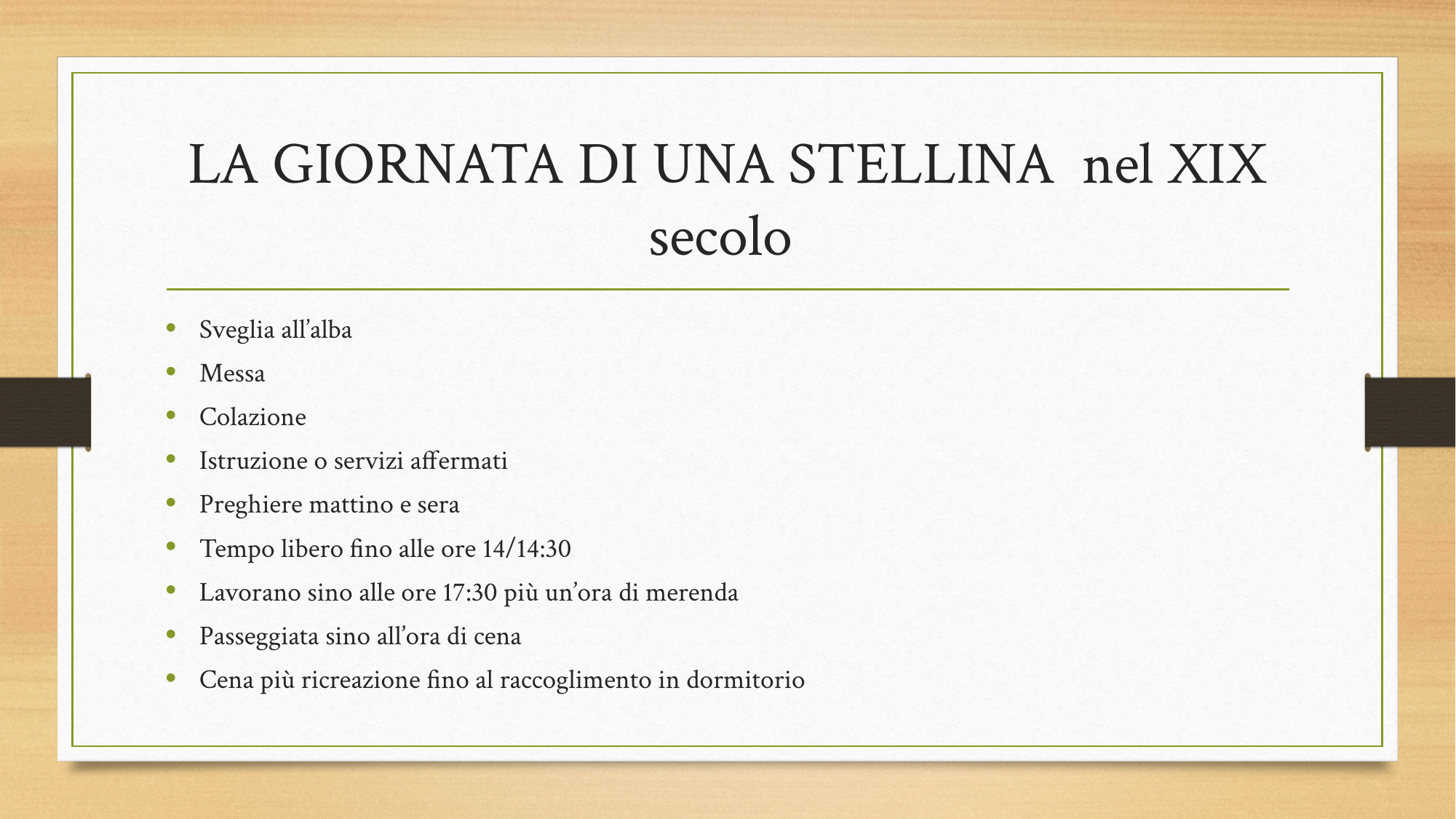

# LA GIORNATA DI UNA STELLINA  nel XIX secolo
Sveglia all’alba
Messa
Colazione
Istruzione o servizi affermati
Preghiere mattino e sera
Tempo libero fino alle ore 14/14:30
Lavorano sino alle ore 17:30 più un’ora di merenda
Passeggiata sino all’ora di cena
Cena più ricreazione fino al raccoglimento in dormitorio